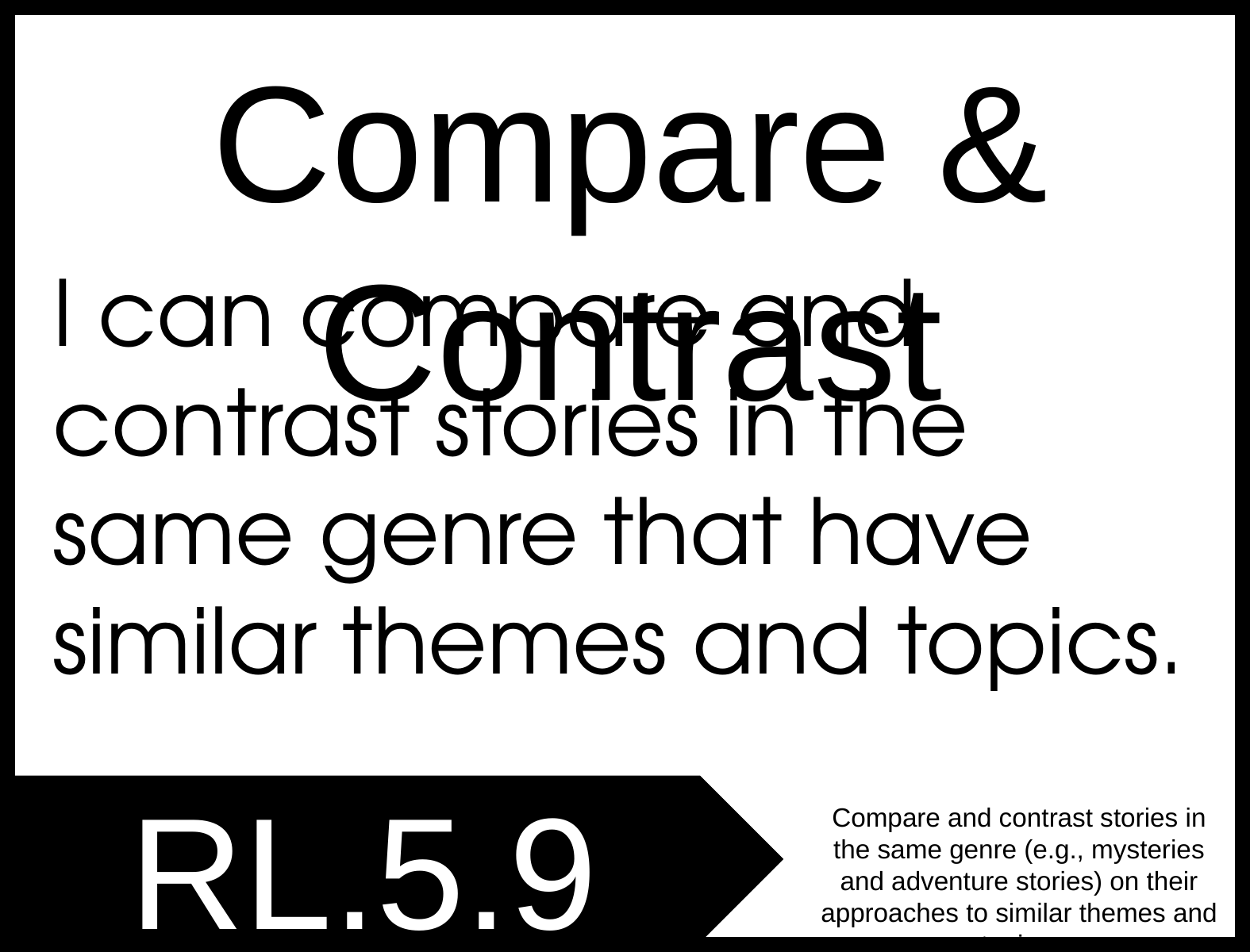

Compare & Contrast
I can compare and contrast stories in the same genre that have similar themes and topics.
RL.5.9

Compare and contrast stories in the same genre (e.g., mysteries and adventure stories) on their approaches to similar themes and topics.